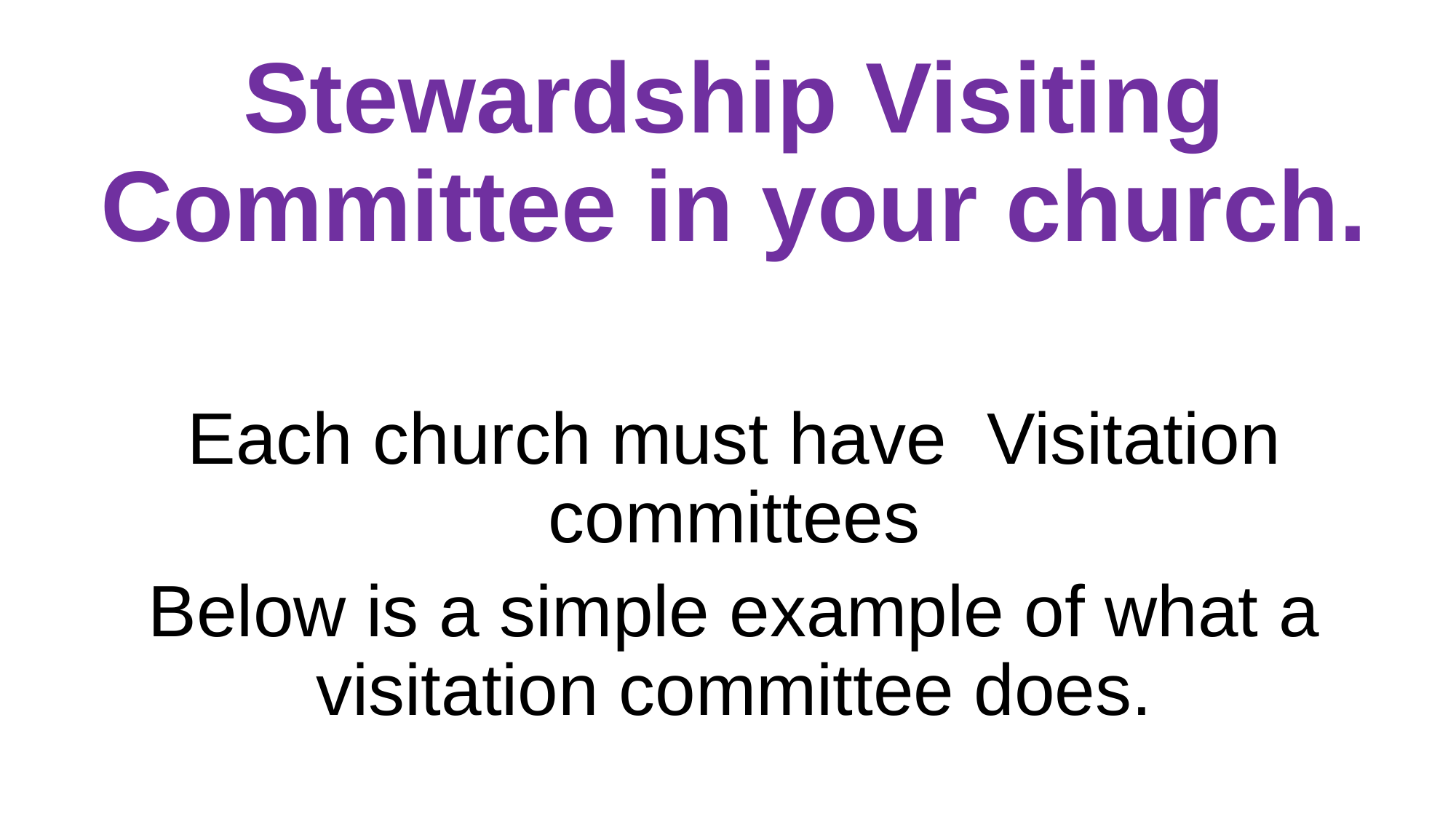

Stewardship Visiting Committee in your church.

Each church must have  Visitation committees
Below is a simple example of what a visitation committee does.